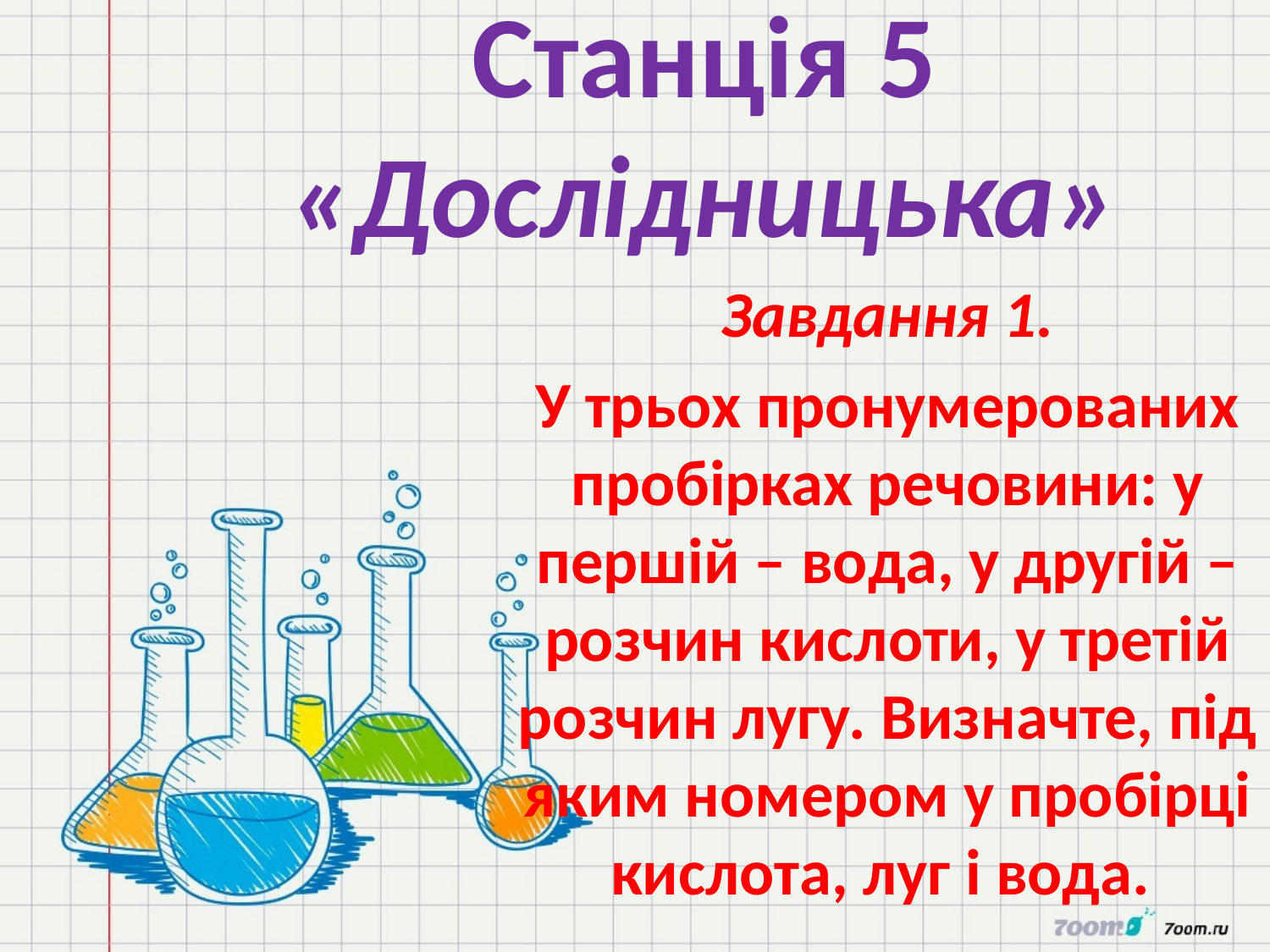

# Станція 5 «Дослідницька»
Завдання 1.
У трьох пронумерованих пробірках речовини: у першій – вода, у другій – розчин кислоти, у третій розчин лугу. Визначте, під яким номером у пробірці кислота, луг і вода.